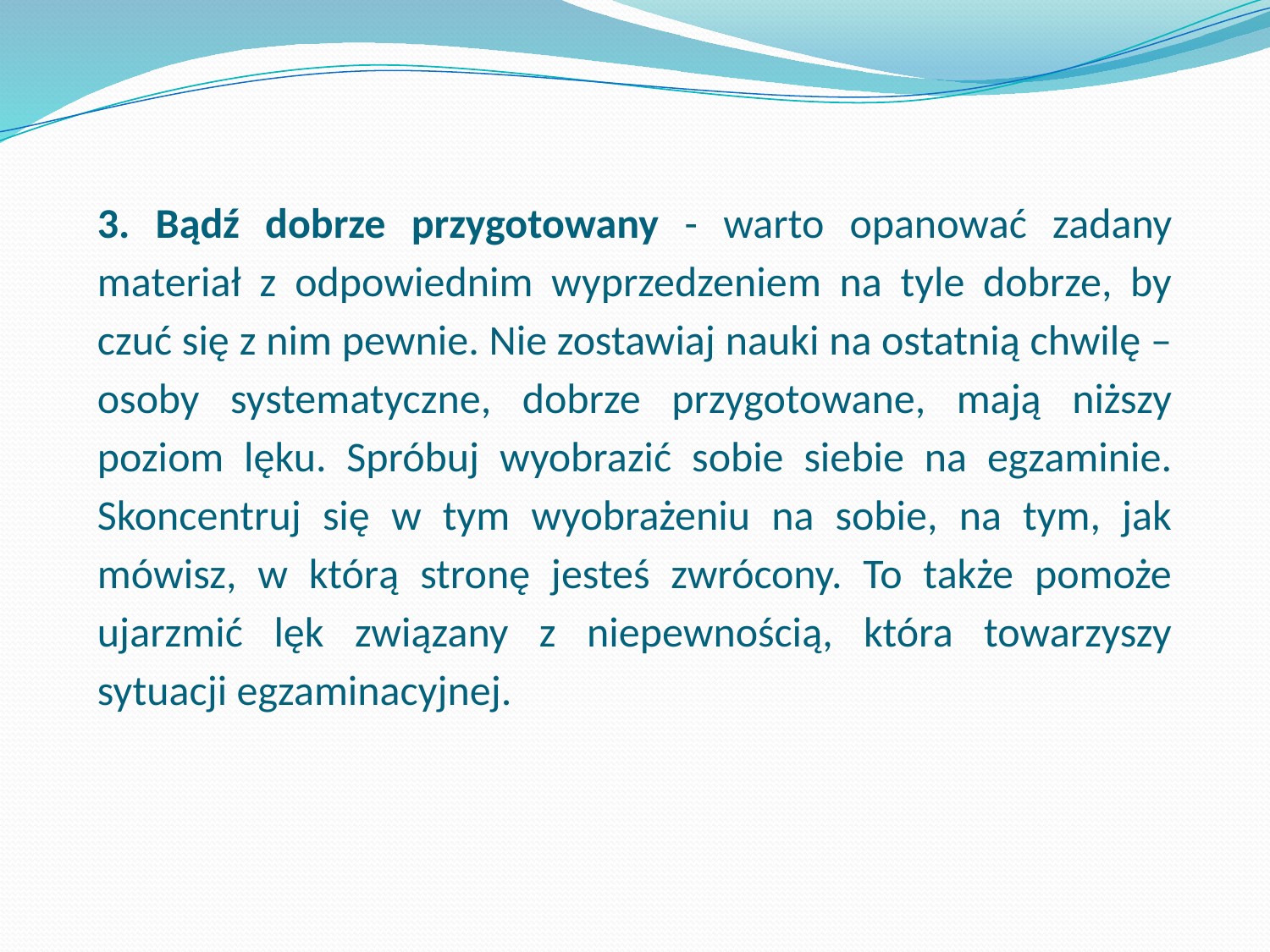

#
3. Bądź dobrze przygotowany - warto opanować zadany materiał z odpowiednim wyprzedzeniem na tyle dobrze, by czuć się z nim pewnie. Nie zostawiaj nauki na ostatnią chwilę – osoby systematyczne, dobrze przygotowane, mają niższy poziom lęku. Spróbuj wyobrazić sobie siebie na egzaminie. Skoncentruj się w tym wyobrażeniu na sobie, na tym, jak mówisz, w którą stronę jesteś zwrócony. To także pomoże ujarzmić lęk związany z niepewnością, która towarzyszy sytuacji egzaminacyjnej.